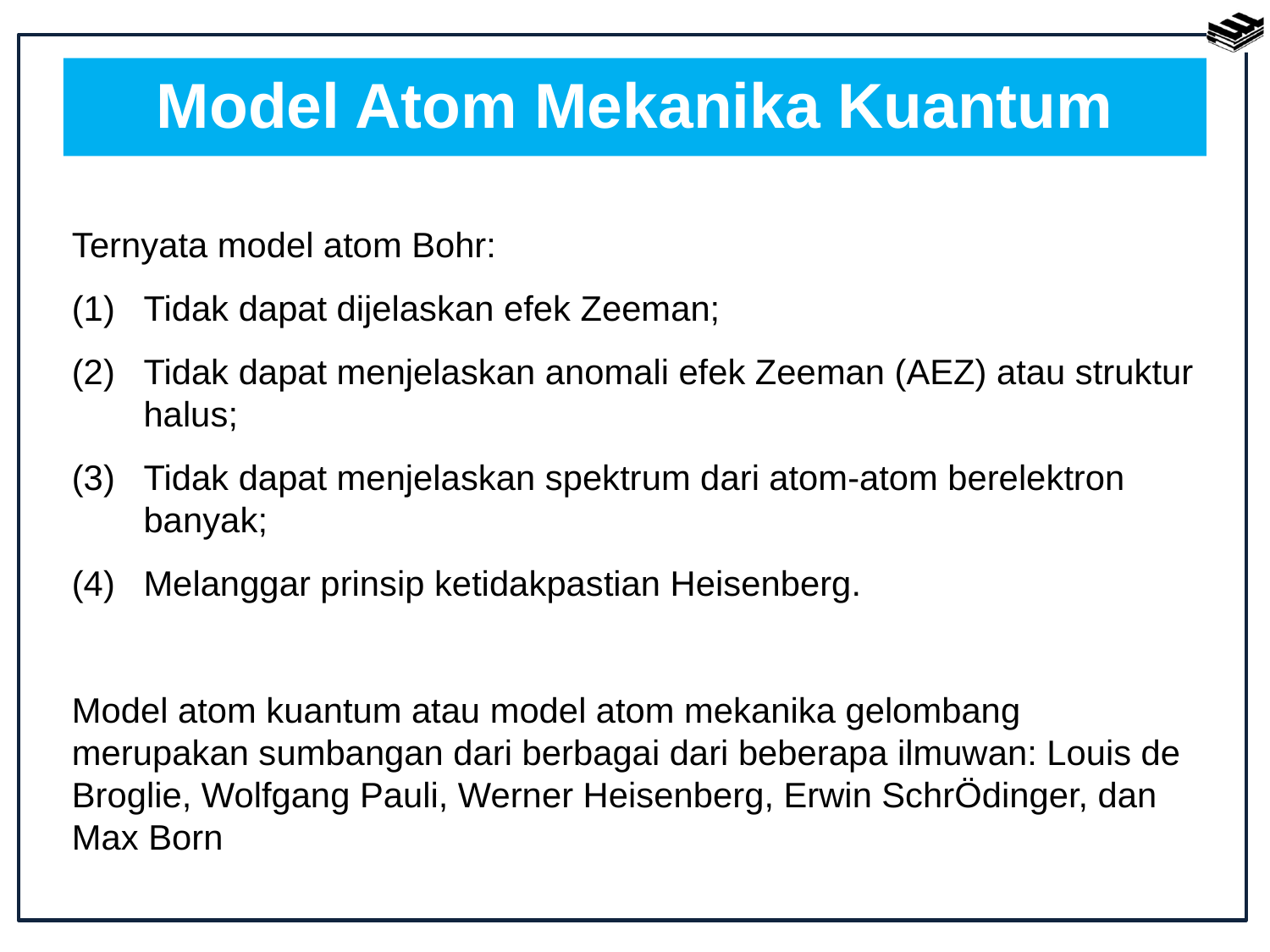

Model Atom Mekanika Kuantum
Ternyata model atom Bohr:
Tidak dapat dijelaskan efek Zeeman;
Tidak dapat menjelaskan anomali efek Zeeman (AEZ) atau struktur halus;
Tidak dapat menjelaskan spektrum dari atom-atom berelektron banyak;
Melanggar prinsip ketidakpastian Heisenberg.

Model atom kuantum atau model atom mekanika gelombang merupakan sumbangan dari berbagai dari beberapa ilmuwan: Louis de Broglie, Wolfgang Pauli, Werner Heisenberg, Erwin SchrÖdinger, dan Max Born